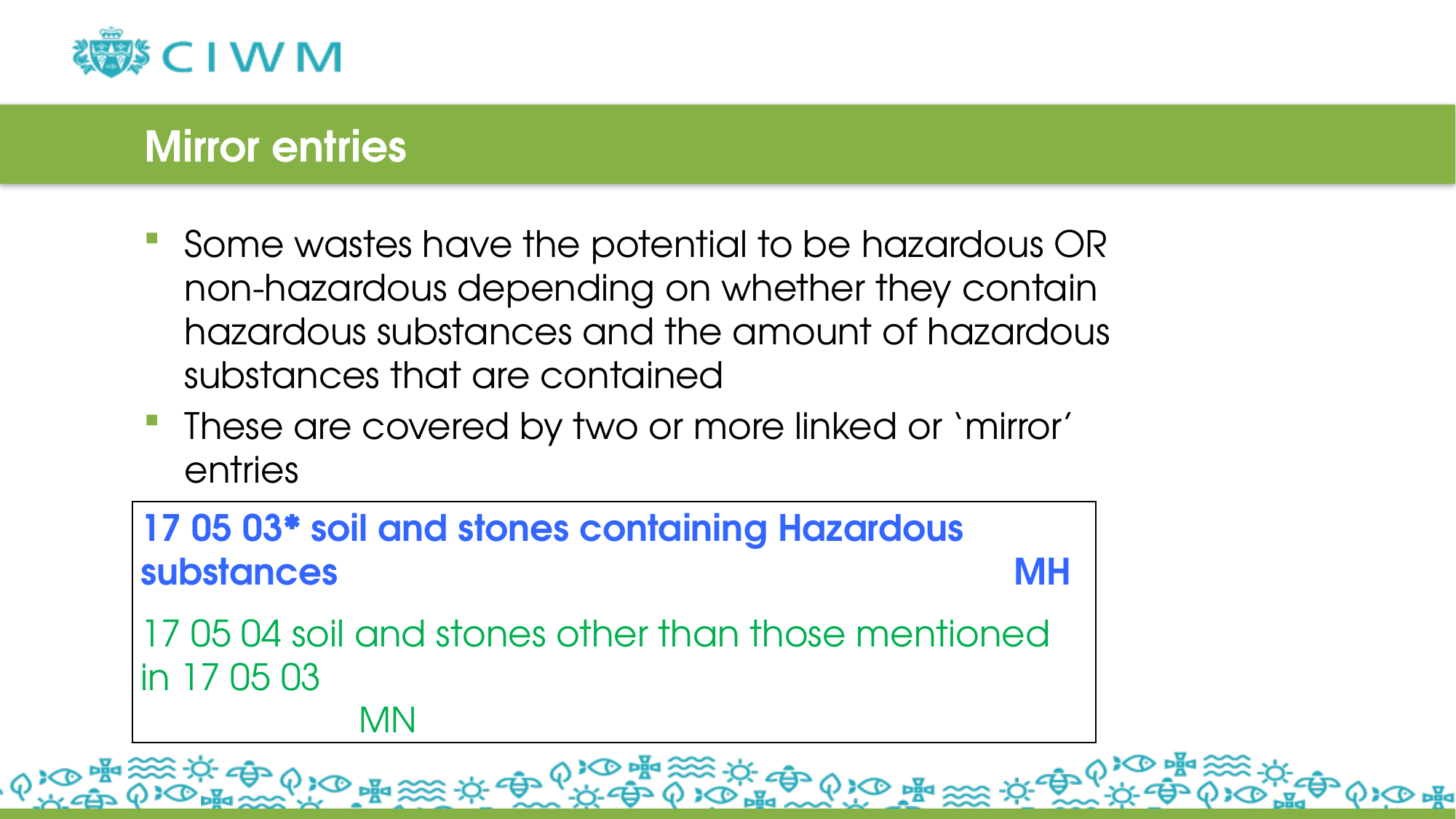

# Mirror entries
Some wastes have the potential to be hazardous OR non-hazardous depending on whether they contain hazardous substances and the amount of hazardous substances that are contained
These are covered by two or more linked or ‘mirror’ entries

17 05 03* soil and stones containing Hazardous
substances       		         				MH
17 05 04 soil and stones other than those mentioned in 17 05 03									MN